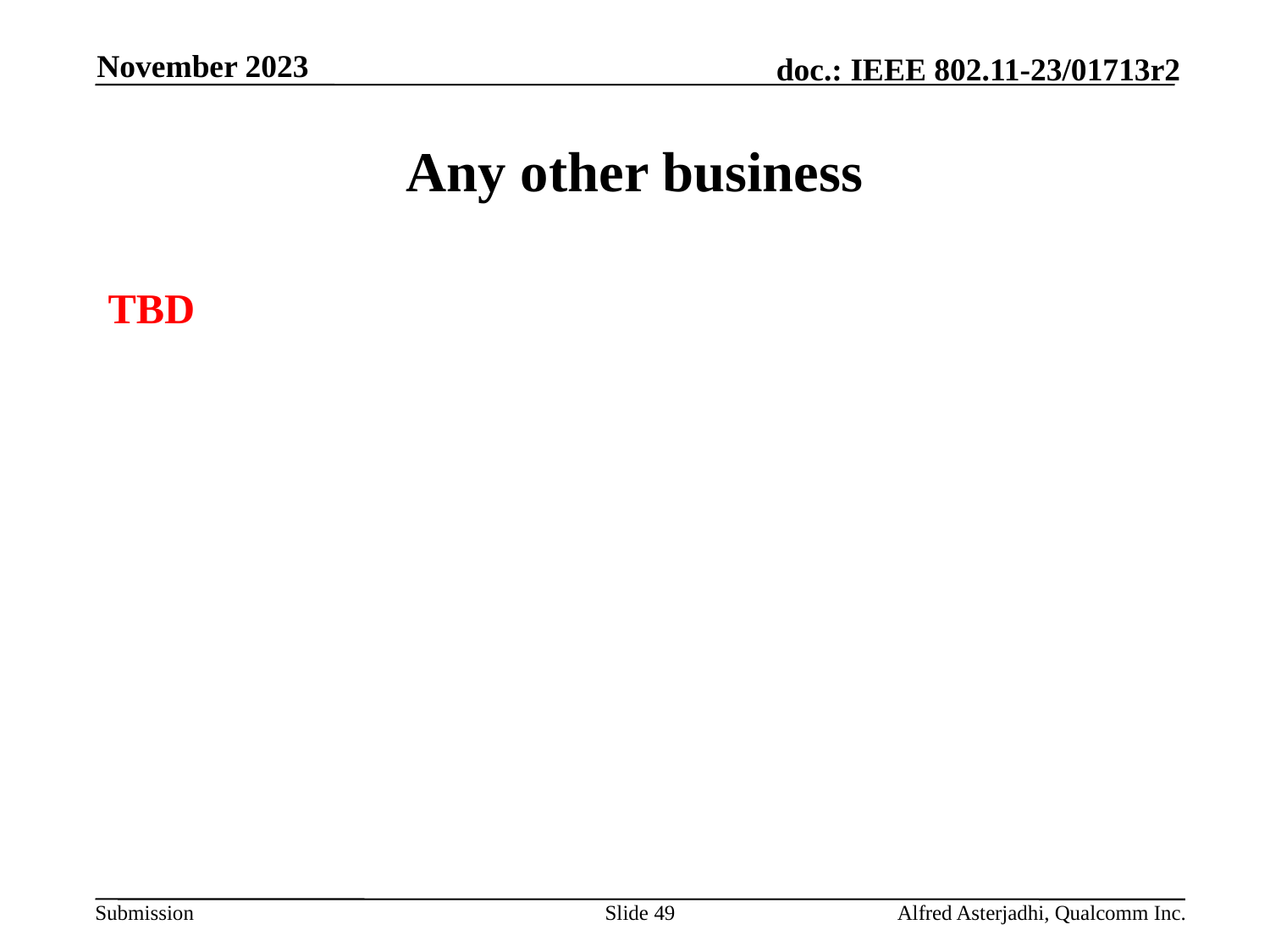

November 2023
# Any other business
TBD
Slide 49
Alfred Asterjadhi, Qualcomm Inc.